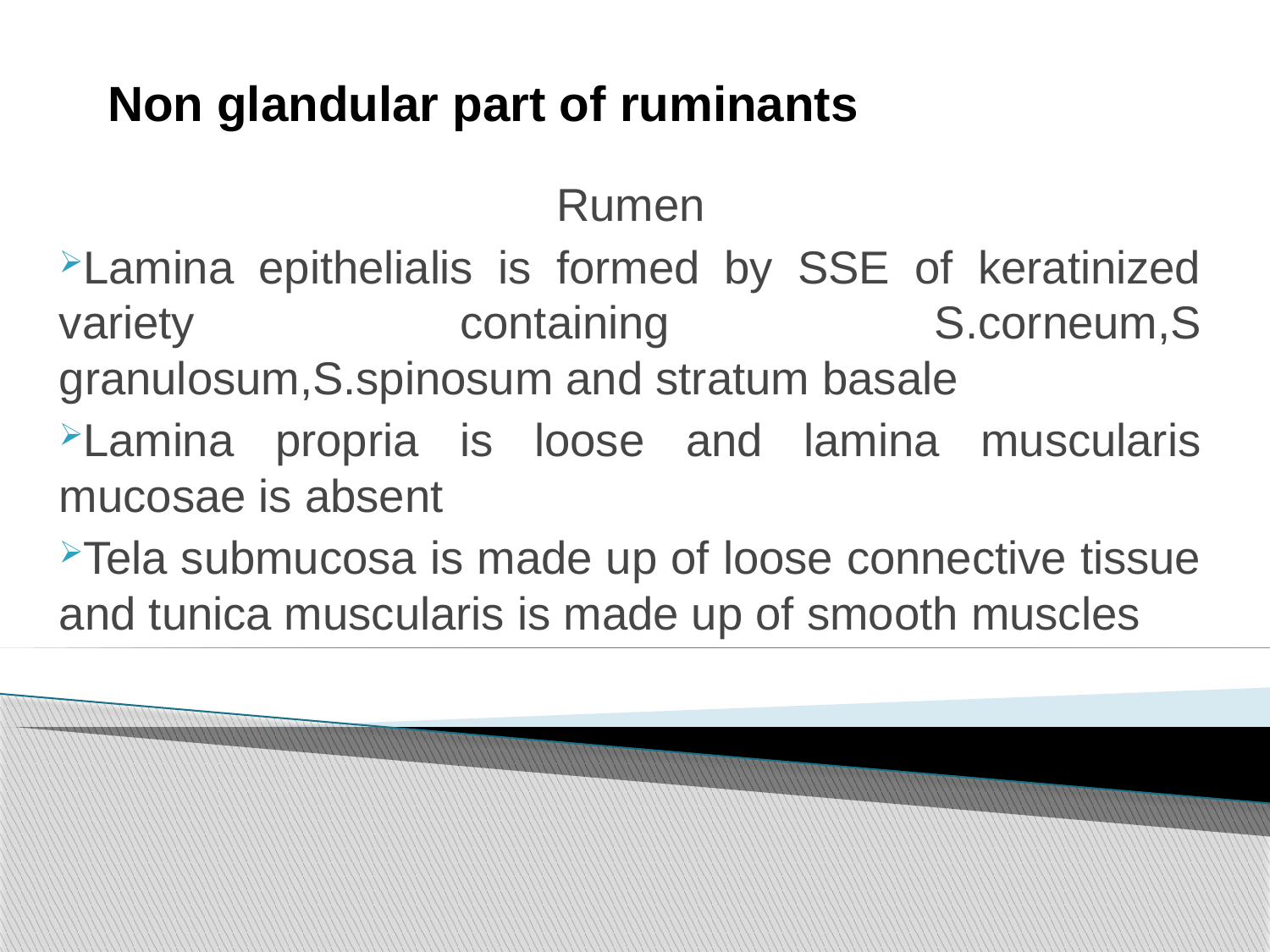

# Non glandular part of ruminants
Rumen
Lamina epithelialis is formed by SSE of keratinized variety containing S.corneum,S granulosum,S.spinosum and stratum basale
Lamina propria is loose and lamina muscularis mucosae is absent
Tela submucosa is made up of loose connective tissue and tunica muscularis is made up of smooth muscles